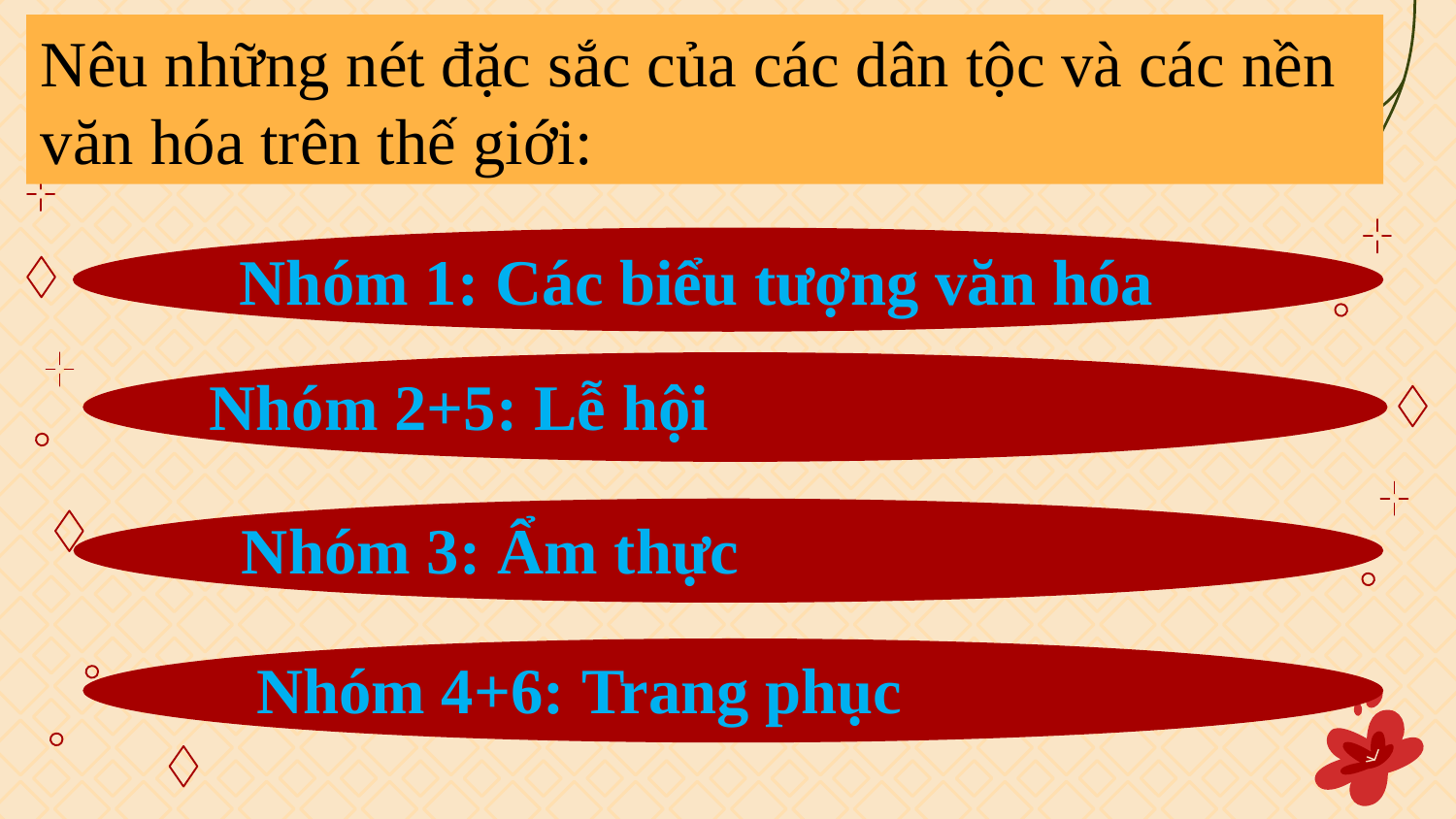

Nêu những nét đặc sắc của các dân tộc và các nền văn hóa trên thế giới:

Nhóm 1: Các biểu tượng văn hóa

# Nhóm 2+5: Lễ hội

Nhóm 3: Ẩm thực

Nhóm 4+6: Trang phục